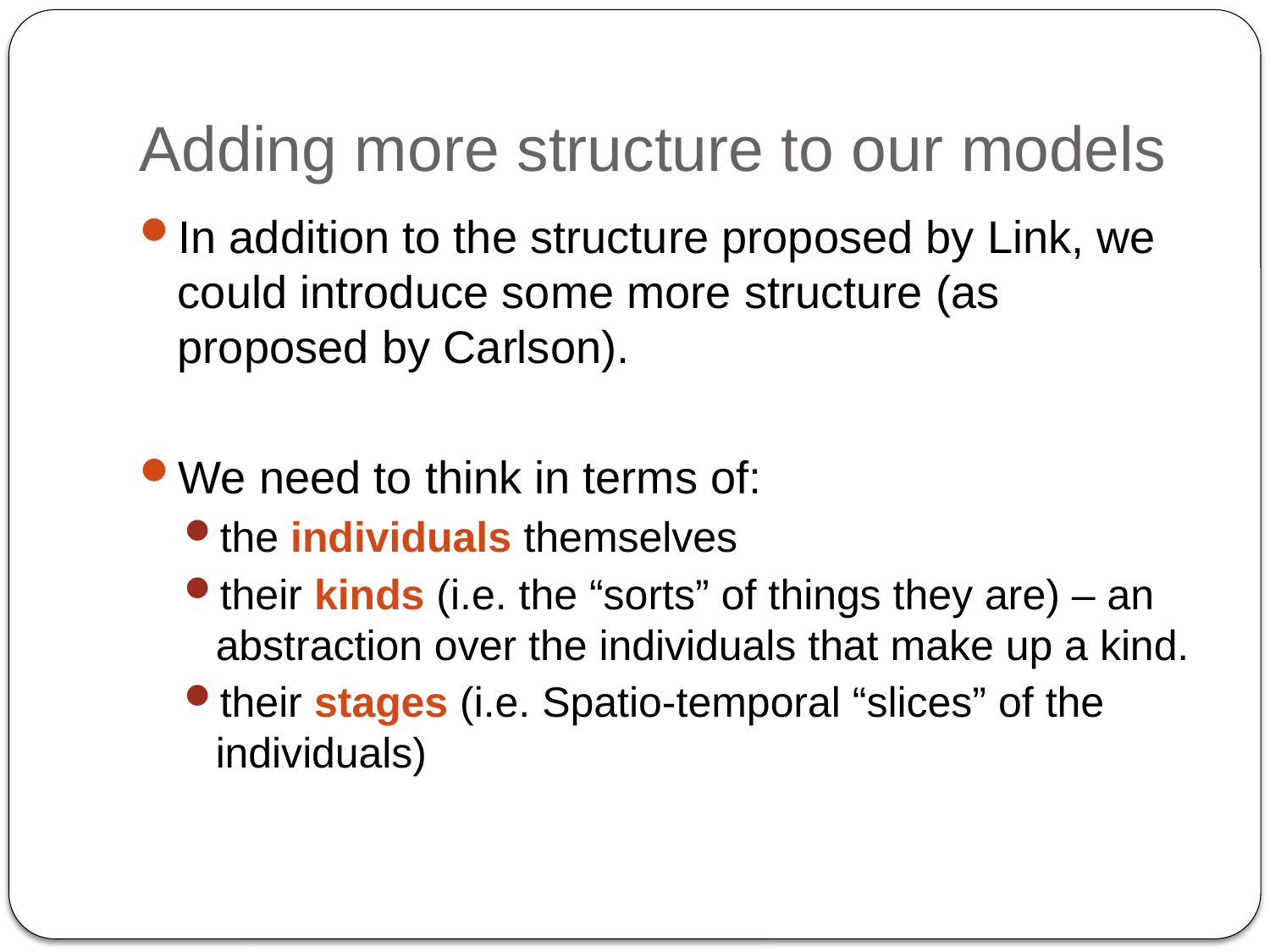

# Adding more structure to our models
In addition to the structure proposed by Link, we could introduce some more structure (as proposed by Carlson).

We need to think in terms of:
the individuals themselves
their kinds (i.e. the “sorts” of things they are) – an abstraction over the individuals that make up a kind.
their stages (i.e. Spatio-temporal “slices” of the individuals)